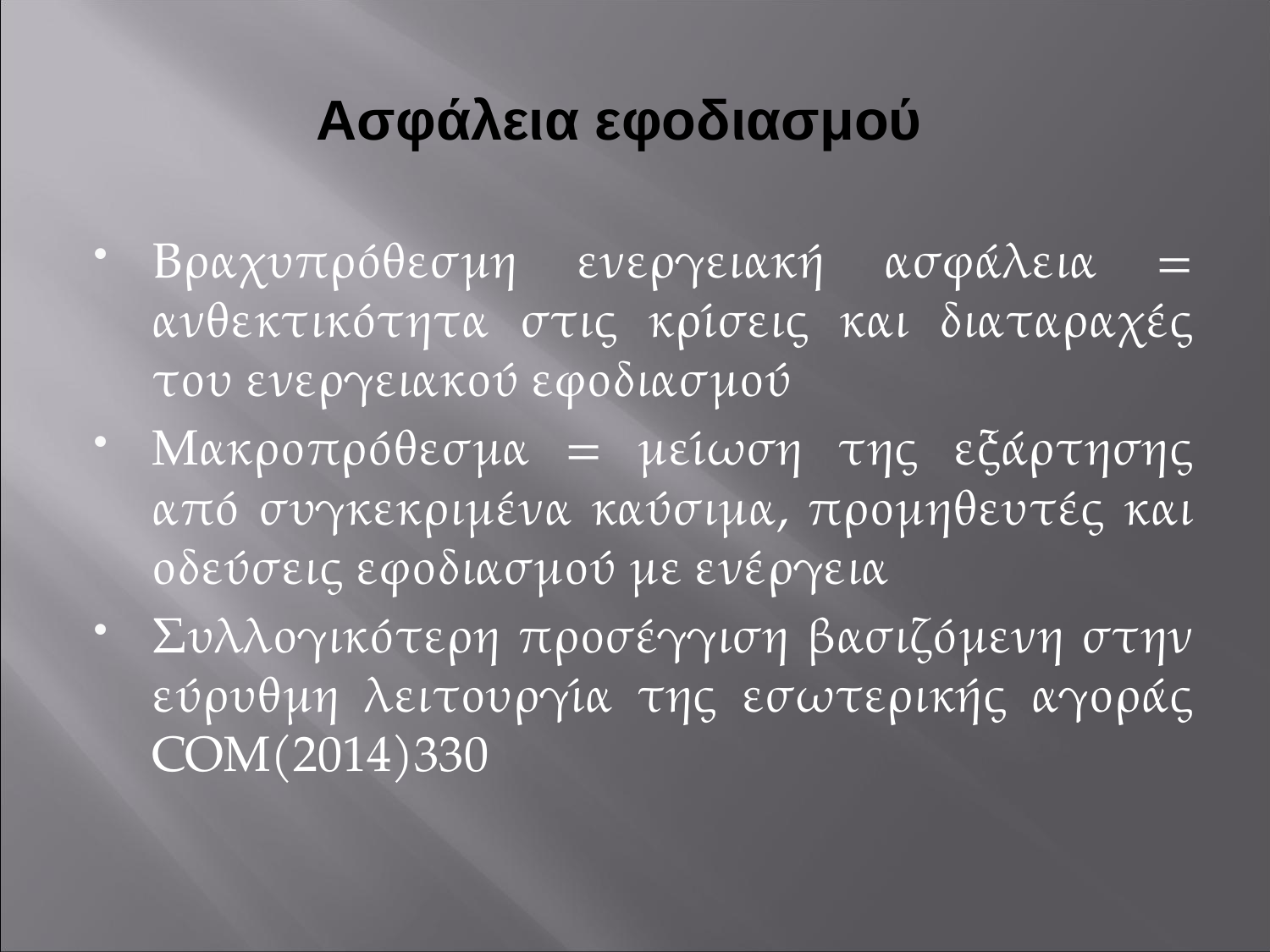

# Ασφάλεια εφοδιασμού
Βραχυπρόθεσμη ενεργειακή ασφάλεια = ανθεκτικότητα στις κρίσεις και διαταραχές του ενεργειακού εφοδιασμού
Μακροπρόθεσμα = μείωση της εξάρτησης από συγκεκριμένα καύσιμα, προμηθευτές και οδεύσεις εφοδιασμού με ενέργεια
Συλλογικότερη προσέγγιση βασιζόμενη στην εύρυθμη λειτουργία της εσωτερικής αγοράς COM(2014)330